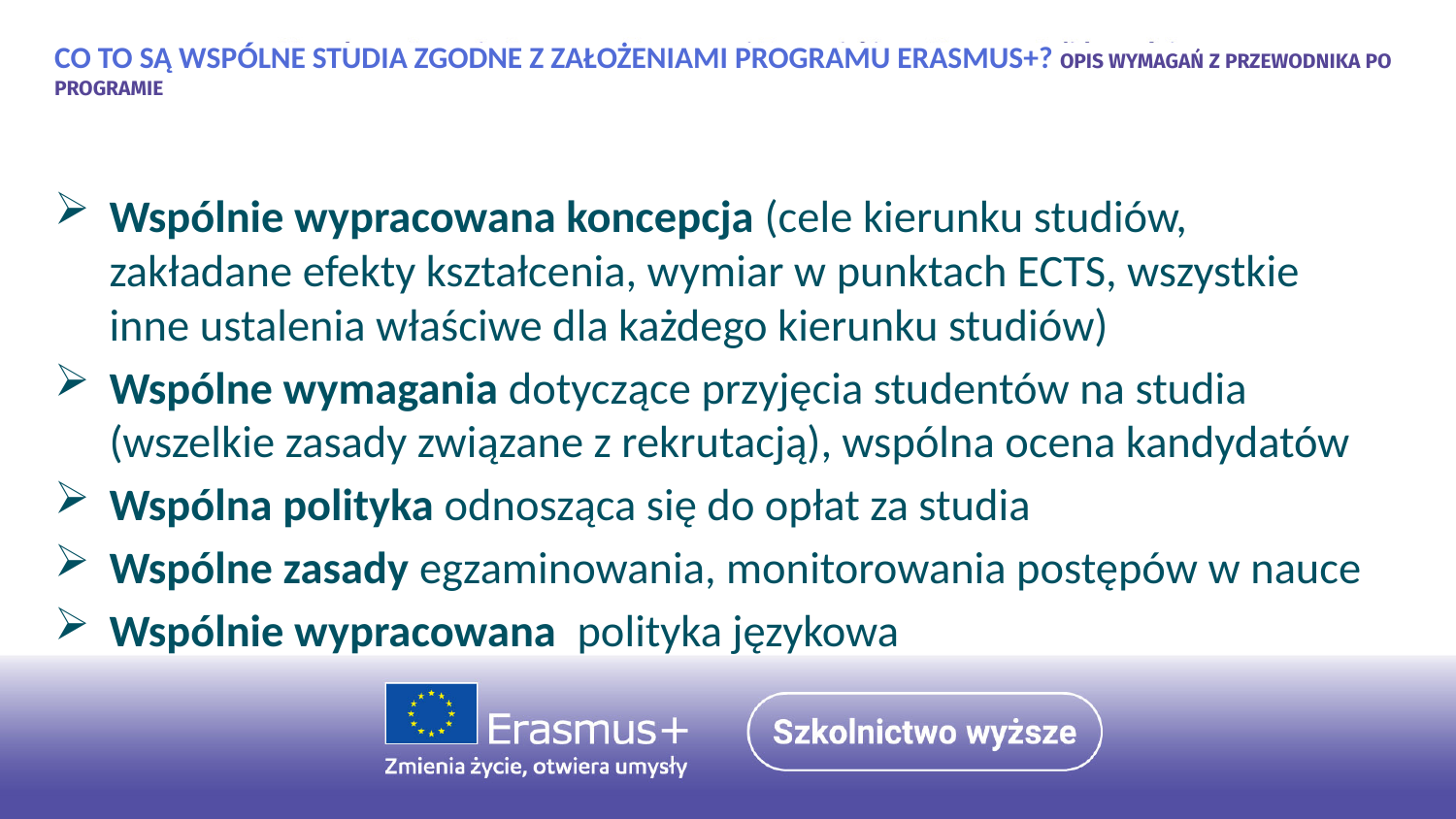

# Co to są wspólne studia zgodne z założeniami programu Erasmus+? Opis wymagań z Przewodnika po programie

Wspólnie wypracowana koncepcja (cele kierunku studiów, zakładane efekty kształcenia, wymiar w punktach ECTS, wszystkie inne ustalenia właściwe dla każdego kierunku studiów)
Wspólne wymagania dotyczące przyjęcia studentów na studia (wszelkie zasady związane z rekrutacją), wspólna ocena kandydatów
Wspólna polityka odnosząca się do opłat za studia
Wspólne zasady egzaminowania, monitorowania postępów w nauce
Wspólnie wypracowana  polityka językowa